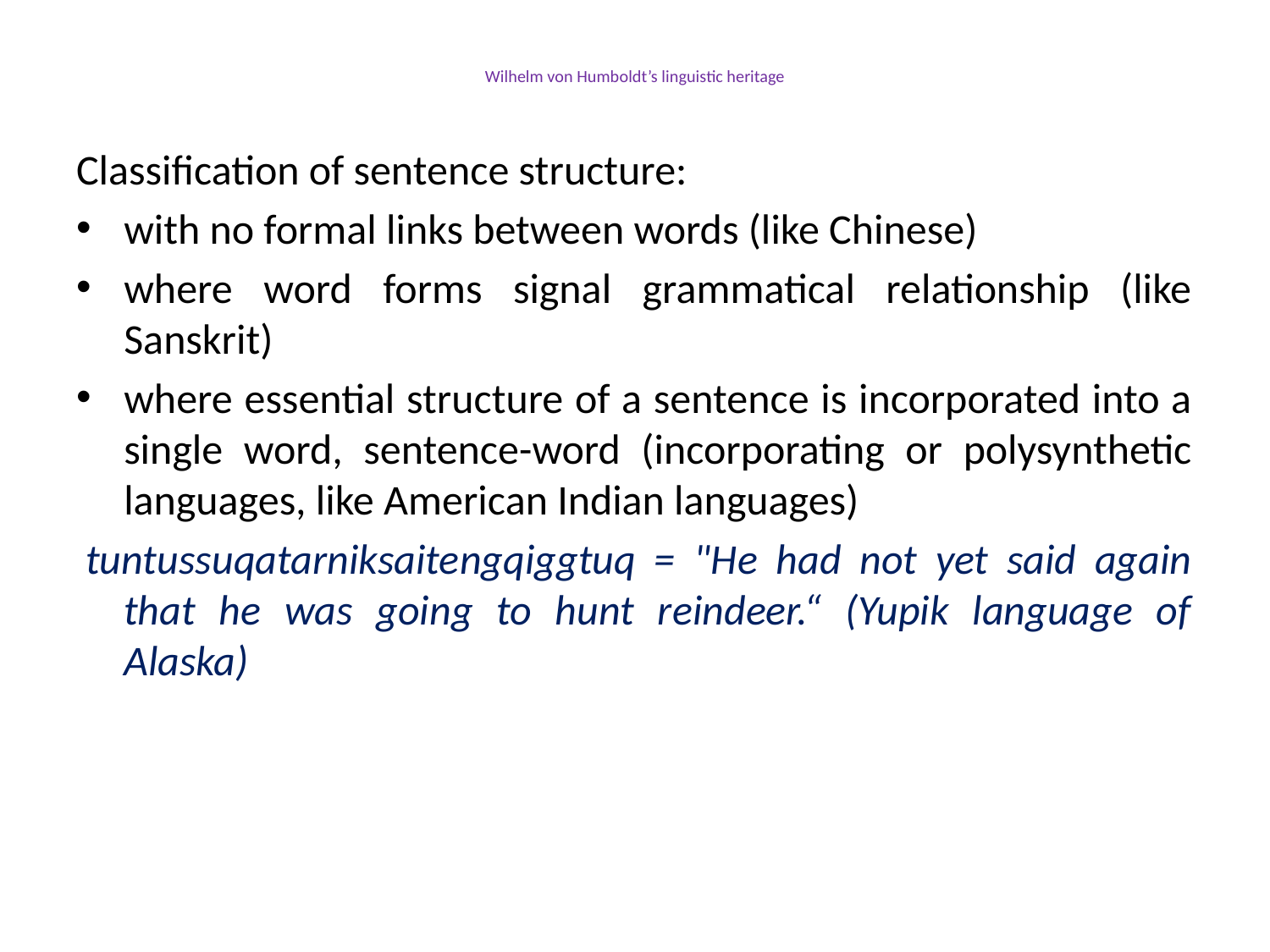

# Wilhelm von Humboldt’s linguistic heritage
Classification of sentence structure:
with no formal links between words (like Chinese)
where word forms signal grammatical relationship (like Sanskrit)
where essential structure of a sentence is incorporated into a single word, sentence-word (incorporating or polysynthetic languages, like American Indian languages)
 tuntussuqatarniksaitengqiggtuq = "He had not yet said again that he was going to hunt reindeer.“ (Yupik language of Alaska)